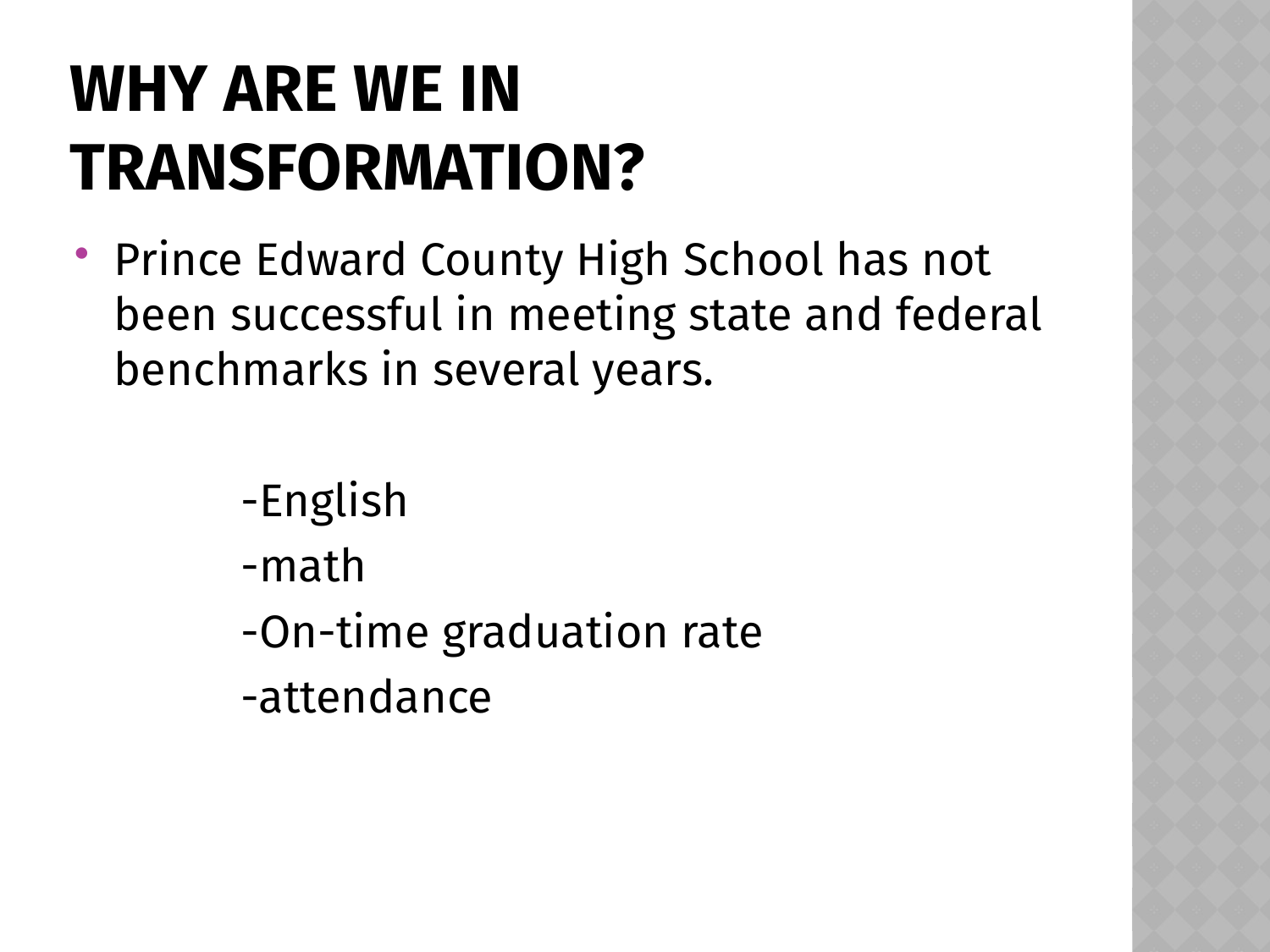

# Why are we in Transformation?
Prince Edward County High School has not been successful in meeting state and federal benchmarks in several years.

		-English
		-math
		-On-time graduation rate
		-attendance